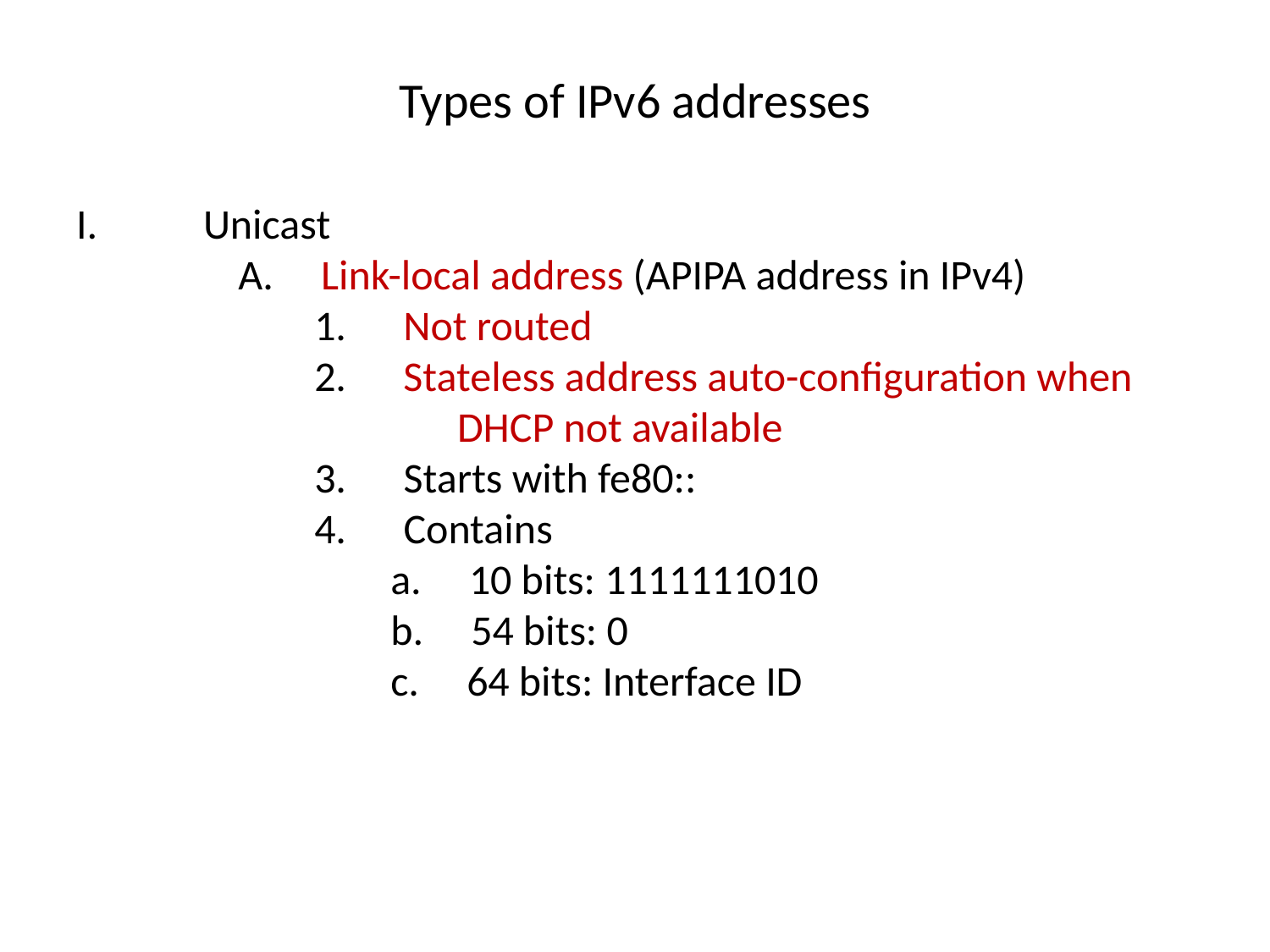

# Types of IPv6 addresses
I.	Unicast
                 A.     Link-local address (APIPA address in IPv4)
                         1.      Not routed
                         2.      Stateless address auto-configuration when 			DHCP not available
                         3.      Starts with fe80::
                         4.      Contains
                                 a.     10 bits: 1111111010
                                 b.     54 bits: 0
                                 c.     64 bits: Interface ID